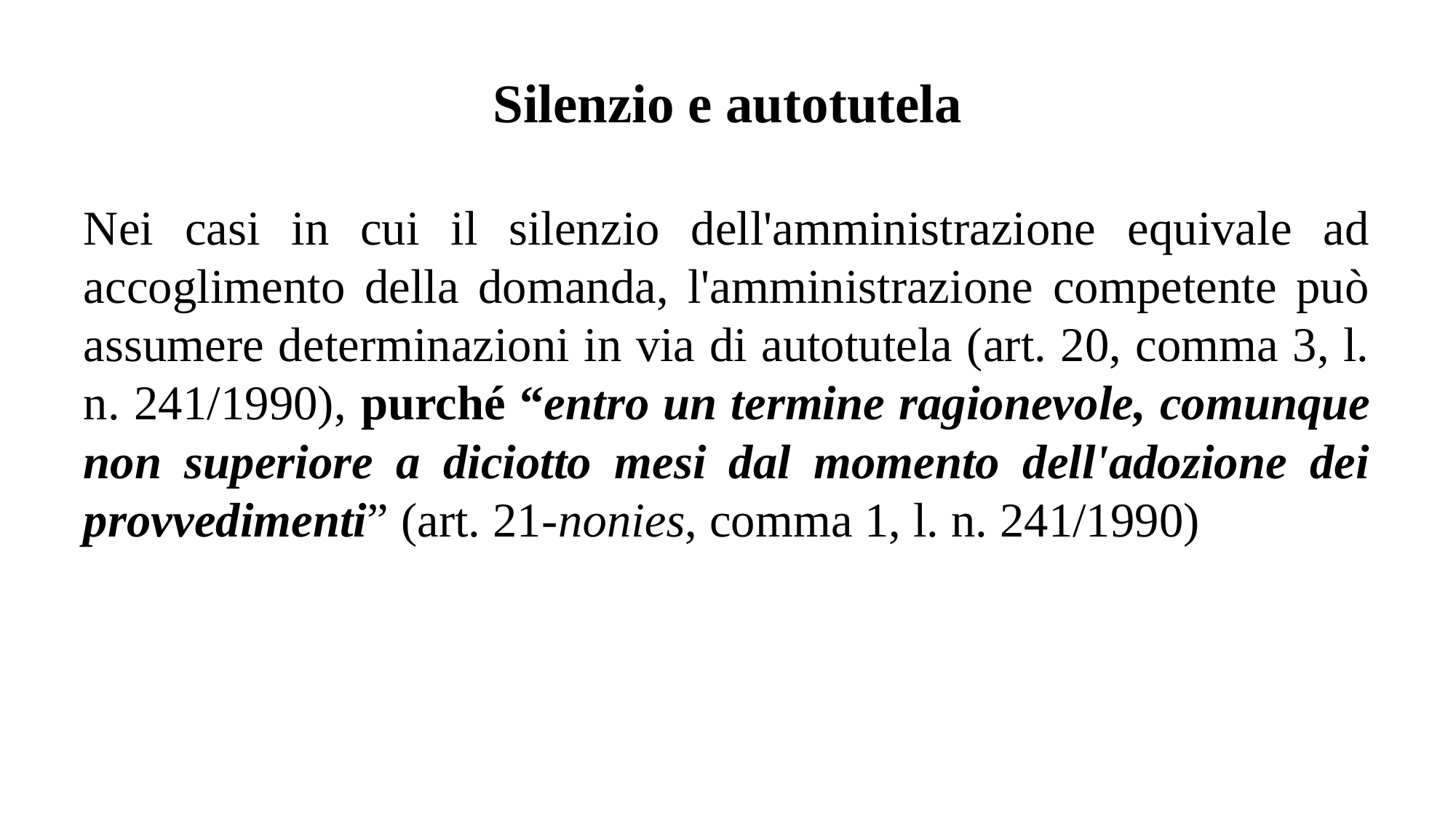

# Silenzio e autotutela
Nei casi in cui il silenzio dell'amministrazione equivale ad accoglimento della domanda, l'amministrazione competente può assumere determinazioni in via di autotutela (art. 20, comma 3, l. n. 241/1990), purché “entro un termine ragionevole, comunque non superiore a diciotto mesi dal momento dell'adozione dei provvedimenti” (art. 21-nonies, comma 1, l. n. 241/1990)